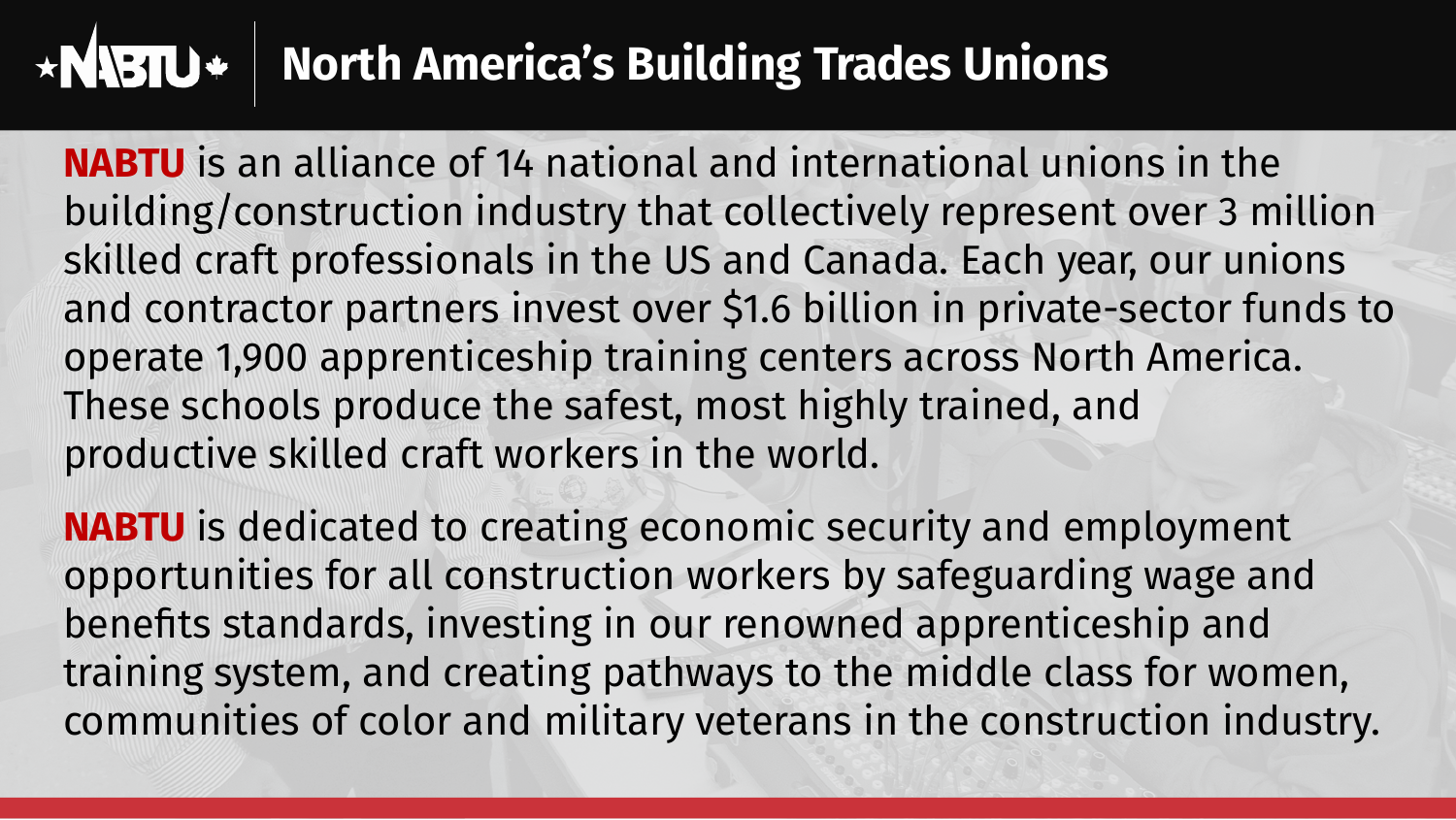

# North America’s Building Trades Unions
NABTU is an alliance of 14 national and international unions in the building/construction industry that collectively represent over 3 million skilled craft professionals in the US and Canada. Each year, our unions and contractor partners invest over $1.6 billion in private-sector funds to operate 1,900 apprenticeship training centers across North America.
These schools produce the safest, most highly trained, and productive skilled craft workers in the world.
NABTU is dedicated to creating economic security and employment opportunities for all construction workers by safeguarding wage and benefits standards, investing in our renowned apprenticeship and training system, and creating pathways to the middle class for women, communities of color and military veterans in the construction industry.